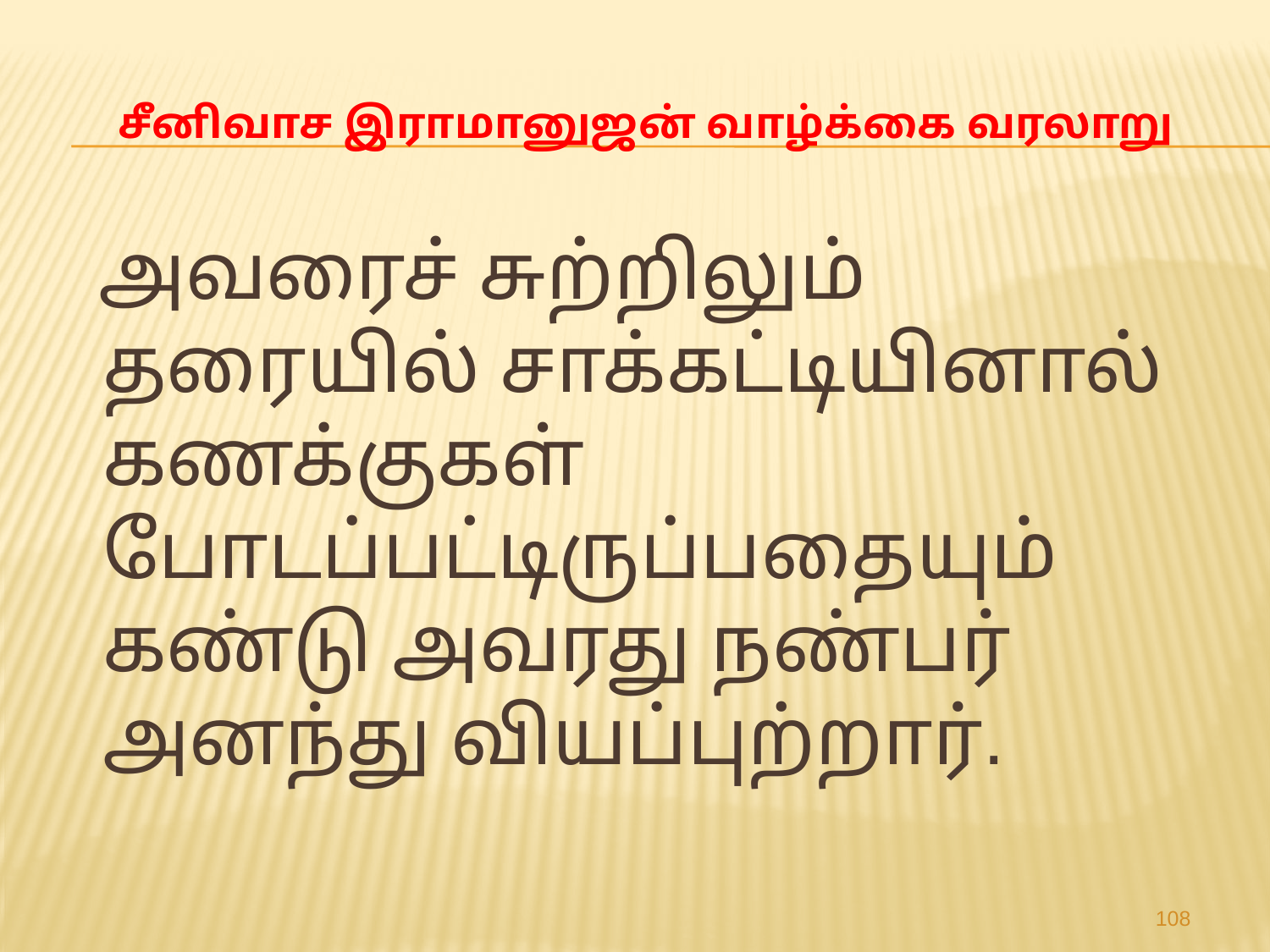

# சீனிவாச இராமானுஜன் வாழ்க்கை வரலாறு
   அவரைச் சுற்றிலும் தரையில் சாக்கட்டியினால் கணக்குகள் போடப்பட்டிருப்பதையும் கண்டு அவரது நண்பர் அனந்து வியப்புற்றார்.

108